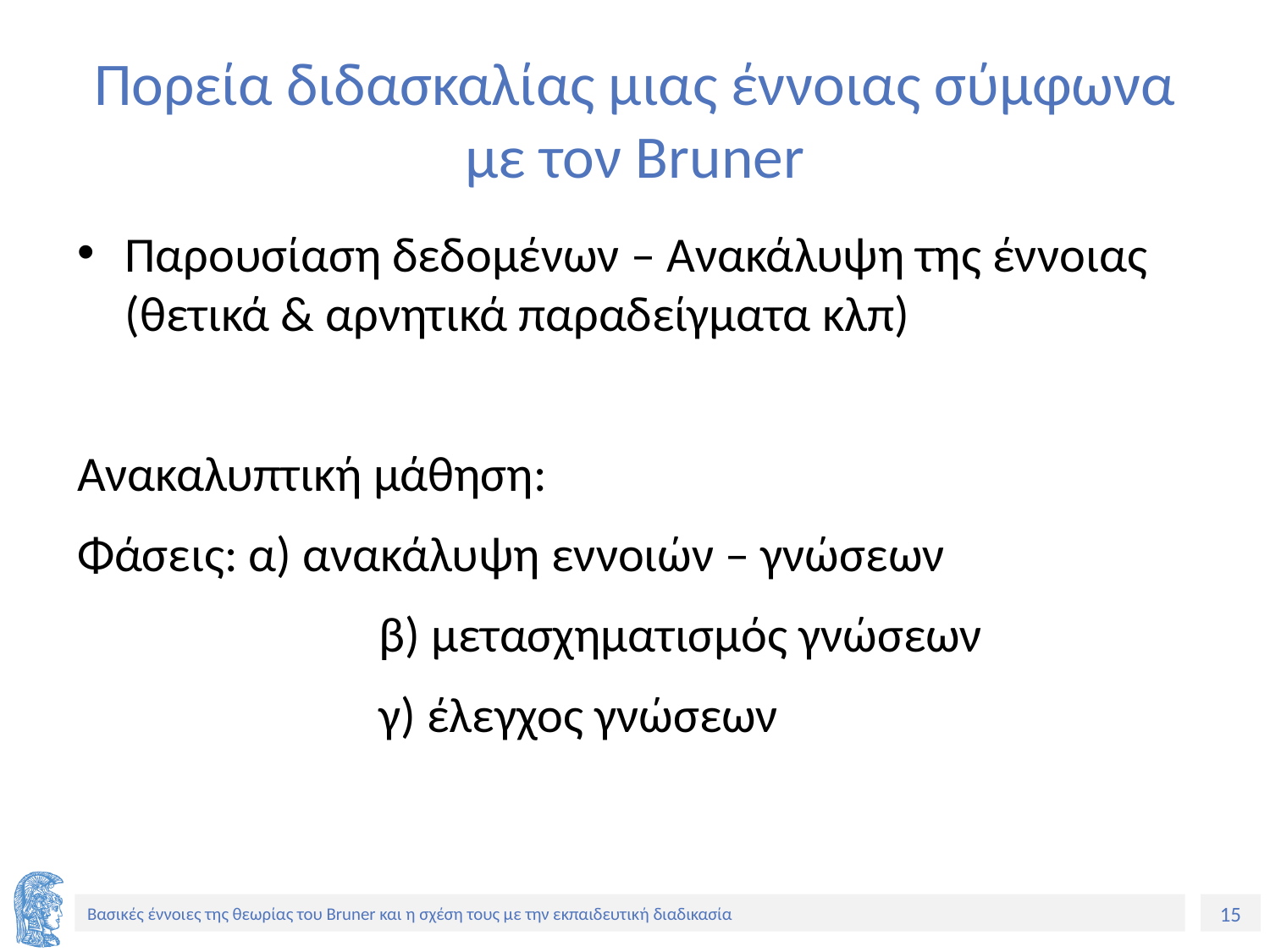

# Πορεία διδασκαλίας μιας έννοιας σύμφωνα με τον Bruner
Παρουσίαση δεδομένων – Ανακάλυψη της έννοιας (θετικά & αρνητικά παραδείγματα κλπ)

Ανακαλυπτική μάθηση:
Φάσεις: α) ανακάλυψη εννοιών – γνώσεων
			β) μετασχηματισμός γνώσεων
			γ) έλεγχος γνώσεων